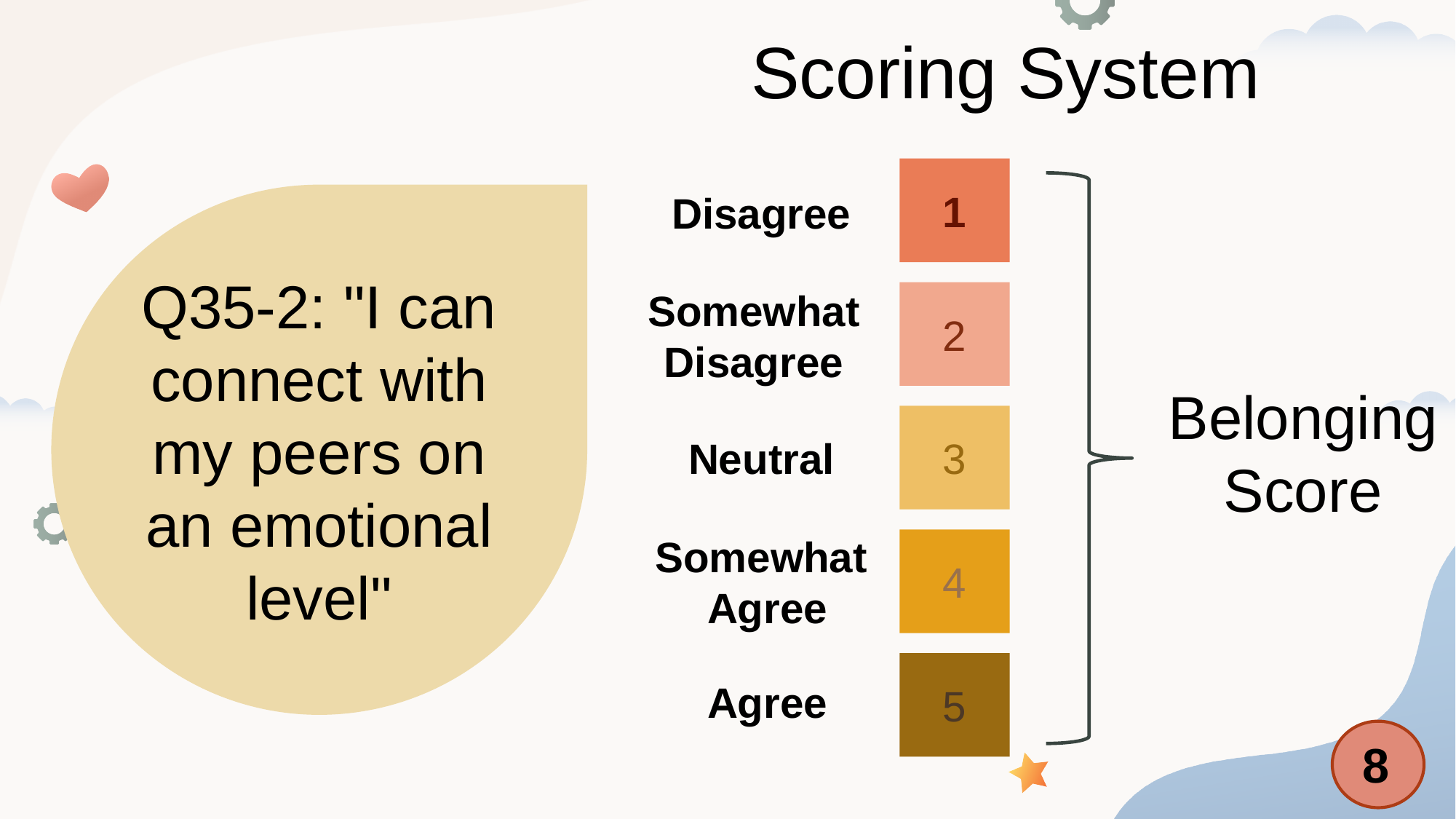

Scoring System
1

Disagree
Q35-2: "I can connect with my peers on an emotional level"
Somewhat Disagree
2
Belonging Score
3
Neutral
Somewhat  Agree
4
5
Agree

8